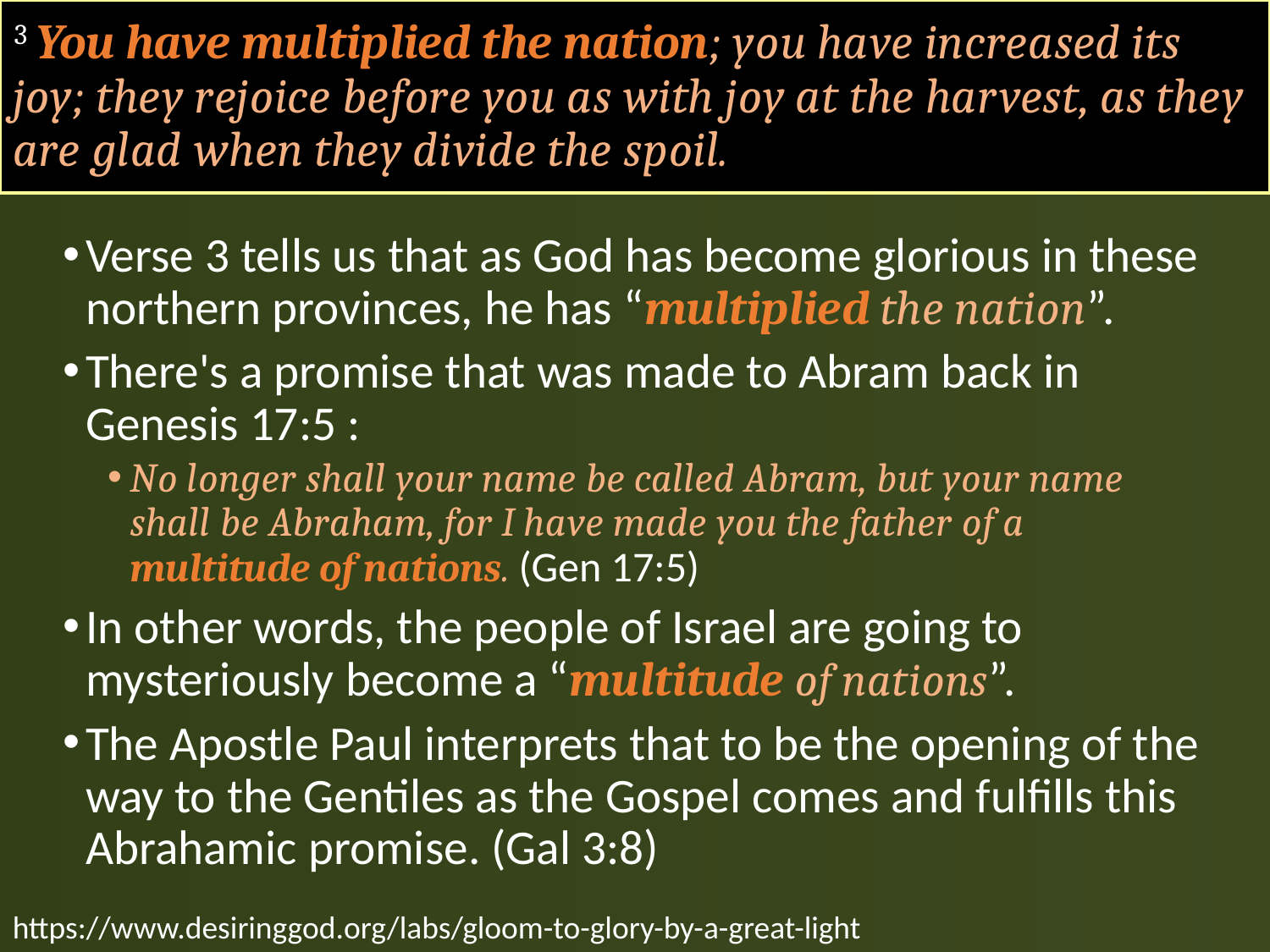

# 3 You have multiplied the nation; you have increased its joy; they rejoice before you as with joy at the harvest, as they are glad when they divide the spoil.
Verse 3 tells us that as God has become glorious in these northern provinces, he has “multiplied the nation”.
There's a promise that was made to Abram back in Genesis 17:5 :
No longer shall your name be called Abram, but your name shall be Abraham, for I have made you the father of a multitude of nations. (Gen 17:5)
In other words, the people of Israel are going to mysteriously become a “multitude of nations”.
The Apostle Paul interprets that to be the opening of the way to the Gentiles as the Gospel comes and fulfills this Abrahamic promise. (Gal 3:8)
https://www.desiringgod.org/labs/gloom-to-glory-by-a-great-light